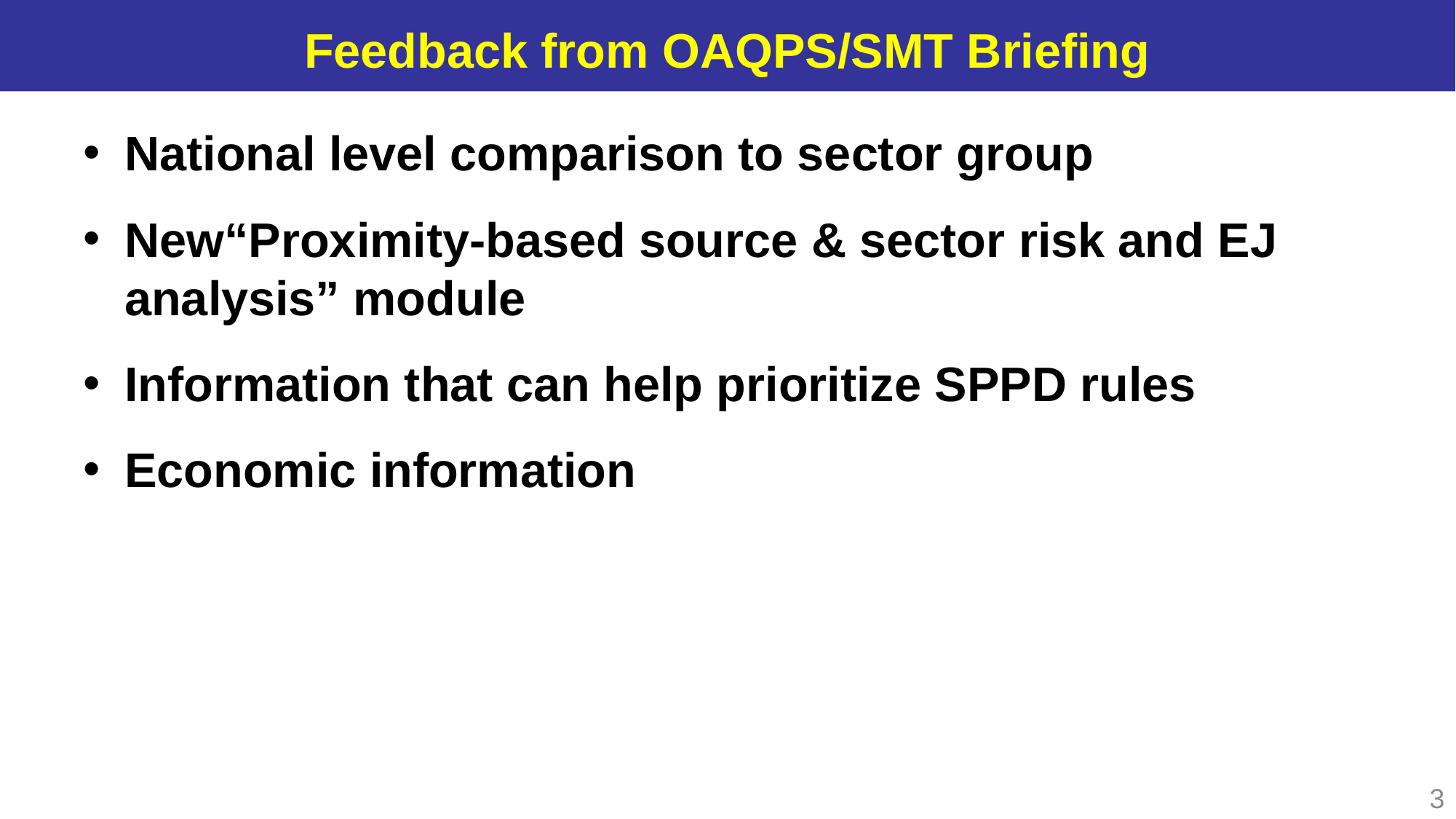

# Feedback from OAQPS/SMT Briefing
National level comparison to sector group
New“Proximity-based source & sector risk and EJ analysis” module
Information that can help prioritize SPPD rules
Economic information

3